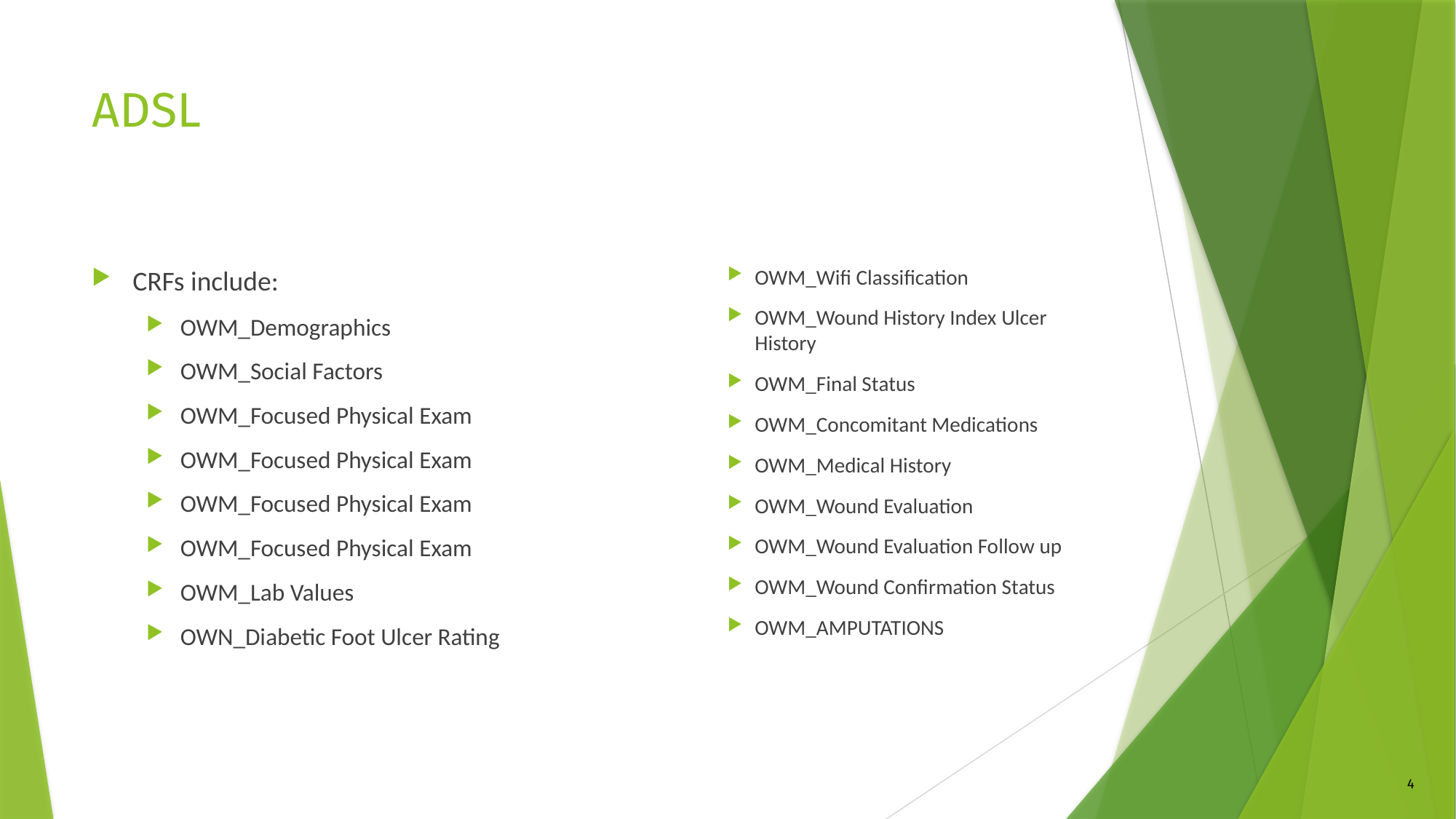

# ADSL
CRFs include:
OWM_Demographics
OWM_Social Factors
OWM_Focused Physical Exam
OWM_Focused Physical Exam
OWM_Focused Physical Exam
OWM_Focused Physical Exam
OWM_Lab Values
OWN_Diabetic Foot Ulcer Rating
OWM_Wifi Classification
OWM_Wound History Index Ulcer History
OWM_Final Status
OWM_Concomitant Medications
OWM_Medical History
OWM_Wound Evaluation
OWM_Wound Evaluation Follow up
OWM_Wound Confirmation Status
OWM_AMPUTATIONS

4